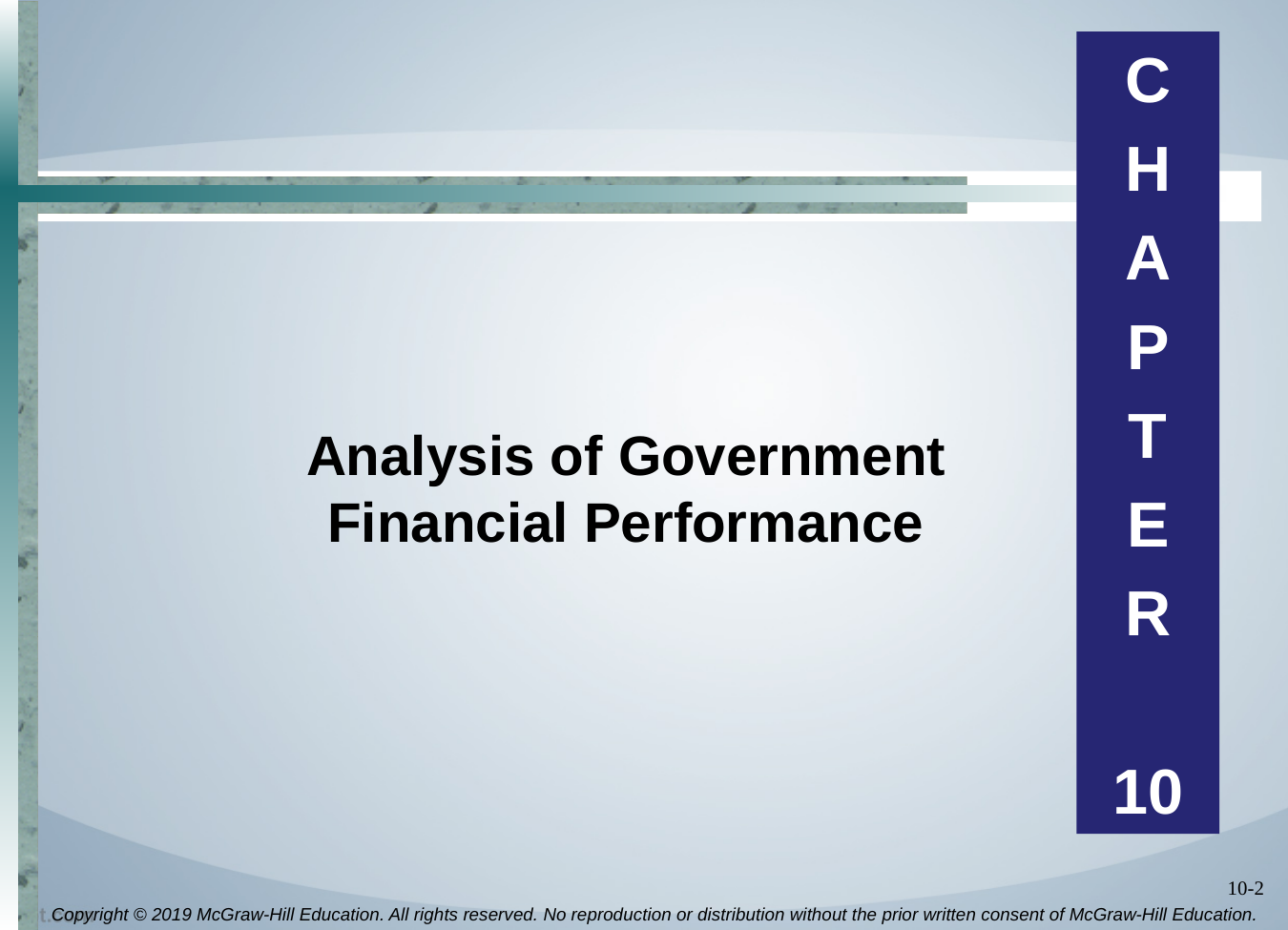

C
H
A
P
T
E
R

10
# Analysis of Government Financial Performance